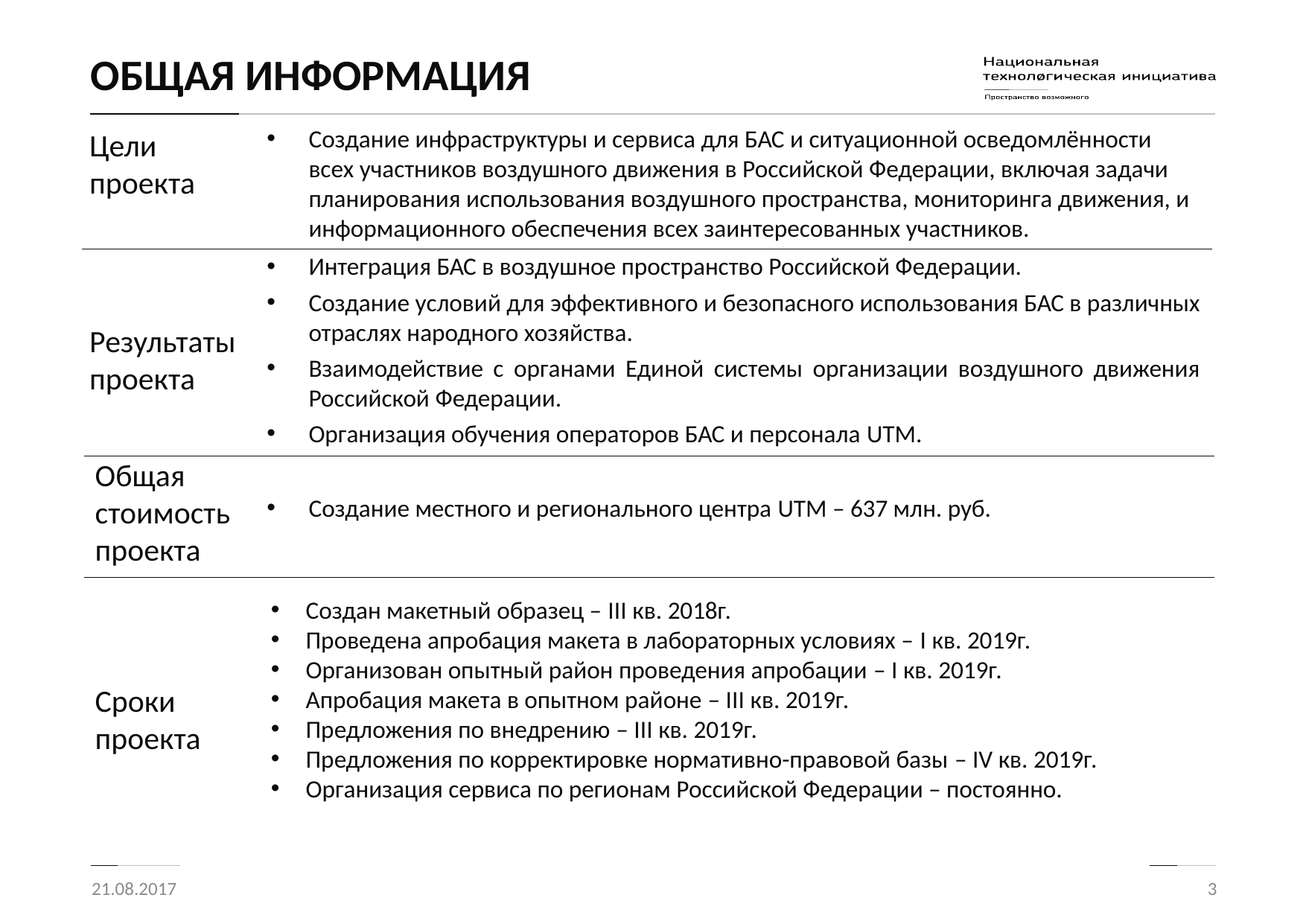

# Общая информация
Создание инфраструктуры и сервиса для БАС и ситуационной осведомлённости всех участников воздушного движения в Российской Федерации, включая задачи планирования использования воздушного пространства, мониторинга движения, и информационного обеспечения всех заинтересованных участников.
Цели проекта
Интеграция БАС в воздушное пространство Российской Федерации.
Создание условий для эффективного и безопасного использования БАС в различных отраслях народного хозяйства.
Взаимодействие с органами Единой системы организации воздушного движения Российской Федерации.
Организация обучения операторов БАС и персонала UTM.
Результаты проекта
Общая стоимость проекта
Создание местного и регионального центра UTM – 637 млн. руб.
Создан макетный образец – III кв. 2018г.
Проведена апробация макета в лабораторных условиях – I кв. 2019г.
Организован опытный район проведения апробации – I кв. 2019г.
Апробация макета в опытном районе – III кв. 2019г.
Предложения по внедрению – III кв. 2019г.
Предложения по корректировке нормативно-правовой базы – IV кв. 2019г.
Организация сервиса по регионам Российской Федерации – постоянно.
Сроки проекта
21.08.2017
3